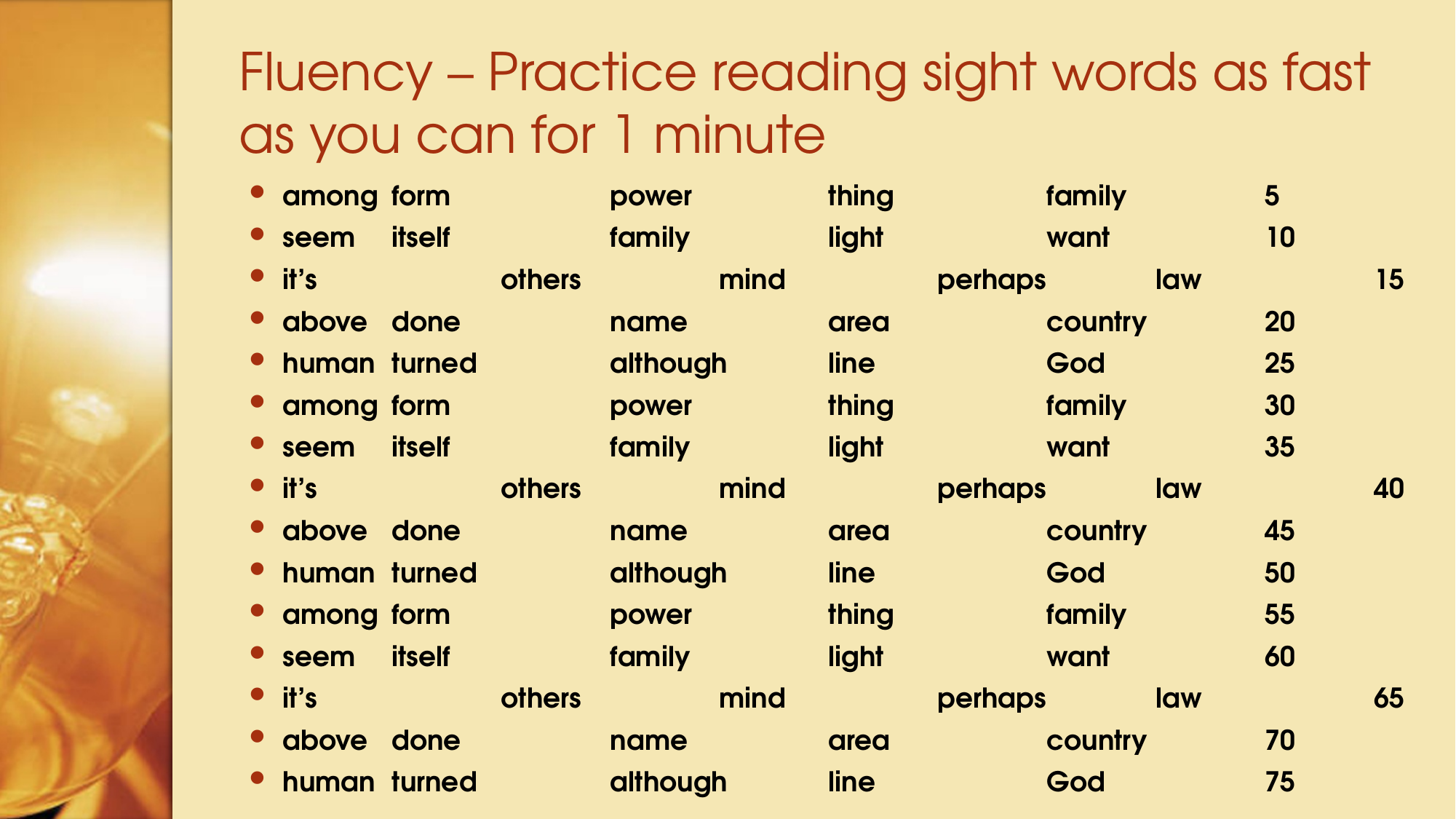

# Fluency – Practice reading sight words as fast as you can for 1 minute
among	form		power		thing		family		5
seem	itself		family		light		want		10
it’s		others		mind		perhaps		law		15
above	done		name		area		country		20
human	turned		although	line		God		25
among	form		power		thing		family		30
seem	itself		family		light		want		35
it’s		others		mind		perhaps		law		40
above	done		name		area		country		45
human	turned		although	line		God		50
among	form		power		thing		family		55
seem	itself		family		light		want		60
it’s		others		mind		perhaps		law		65
above	done		name		area		country		70
human	turned		although	line		God		75